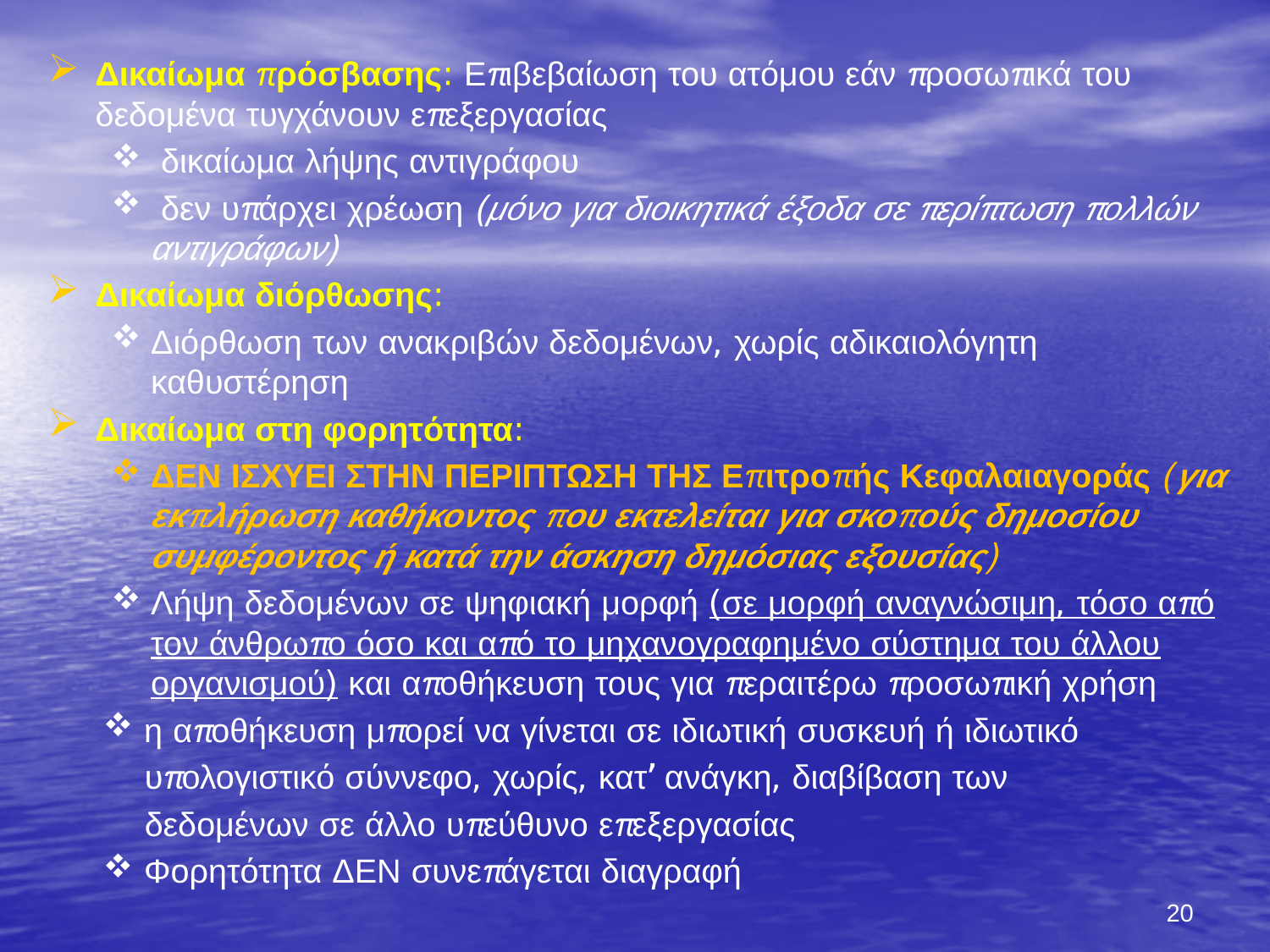

Δικαίωμα πρόσβασης: Επιβεβαίωση του ατόμου εάν προσωπικά του δεδομένα τυγχάνουν επεξεργασίας
 δικαίωμα λήψης αντιγράφου
 δεν υπάρχει χρέωση (μόνο για διοικητικά έξοδα σε περίπτωση πολλών αντιγράφων)
Δικαίωμα διόρθωσης:
Διόρθωση των ανακριβών δεδομένων, χωρίς αδικαιολόγητη καθυστέρηση
Δικαίωμα στη φορητότητα:
ΔΕΝ ΙΣΧΥΕΙ ΣΤΗΝ ΠΕΡΙΠΤΩΣΗ ΤΗΣ Επιτροπής Κεφαλαιαγοράς (για εκπλήρωση καθήκοντος που εκτελείται για σκοπούς δημοσίου συμφέροντος ή κατά την άσκηση δημόσιας εξουσίας)
Λήψη δεδομένων σε ψηφιακή μορφή (σε μορφή αναγνώσιμη, τόσο από τον άνθρωπο όσο και από το μηχανογραφημένο σύστημα του άλλου οργανισμού) και αποθήκευση τους για περαιτέρω προσωπική χρήση
 η αποθήκευση μπορεί να γίνεται σε ιδιωτική συσκευή ή ιδιωτικό
    υπολογιστικό σύννεφο, χωρίς, κατ’ ανάγκη, διαβίβαση των
    δεδομένων σε άλλο υπεύθυνο επεξεργασίας
 Φορητότητα ΔΕΝ συνεπάγεται διαγραφή

20